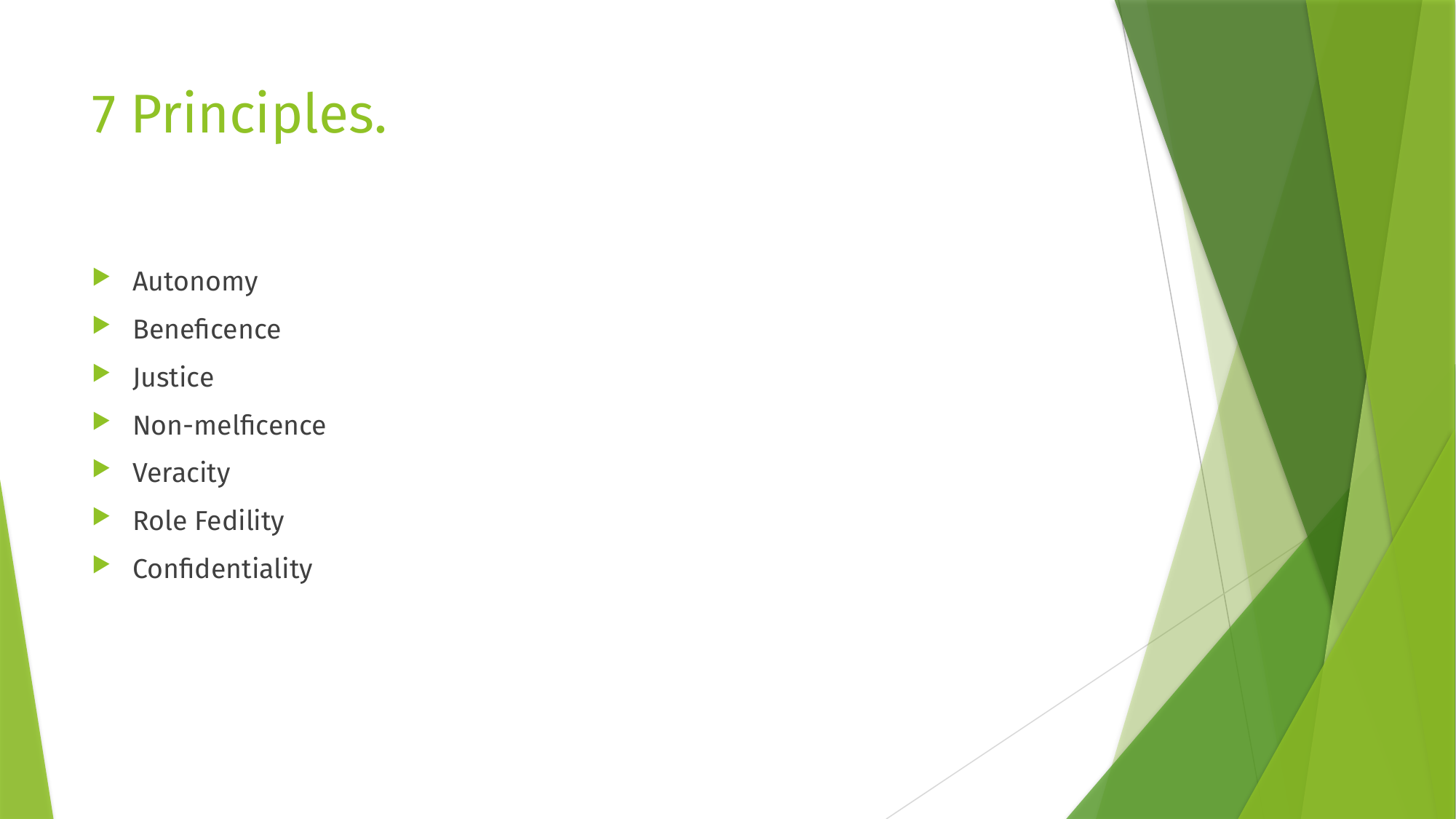

# 7 Principles.
Autonomy
Beneficence
Justice
Non-melficence
Veracity
Role Fedility
Confidentiality